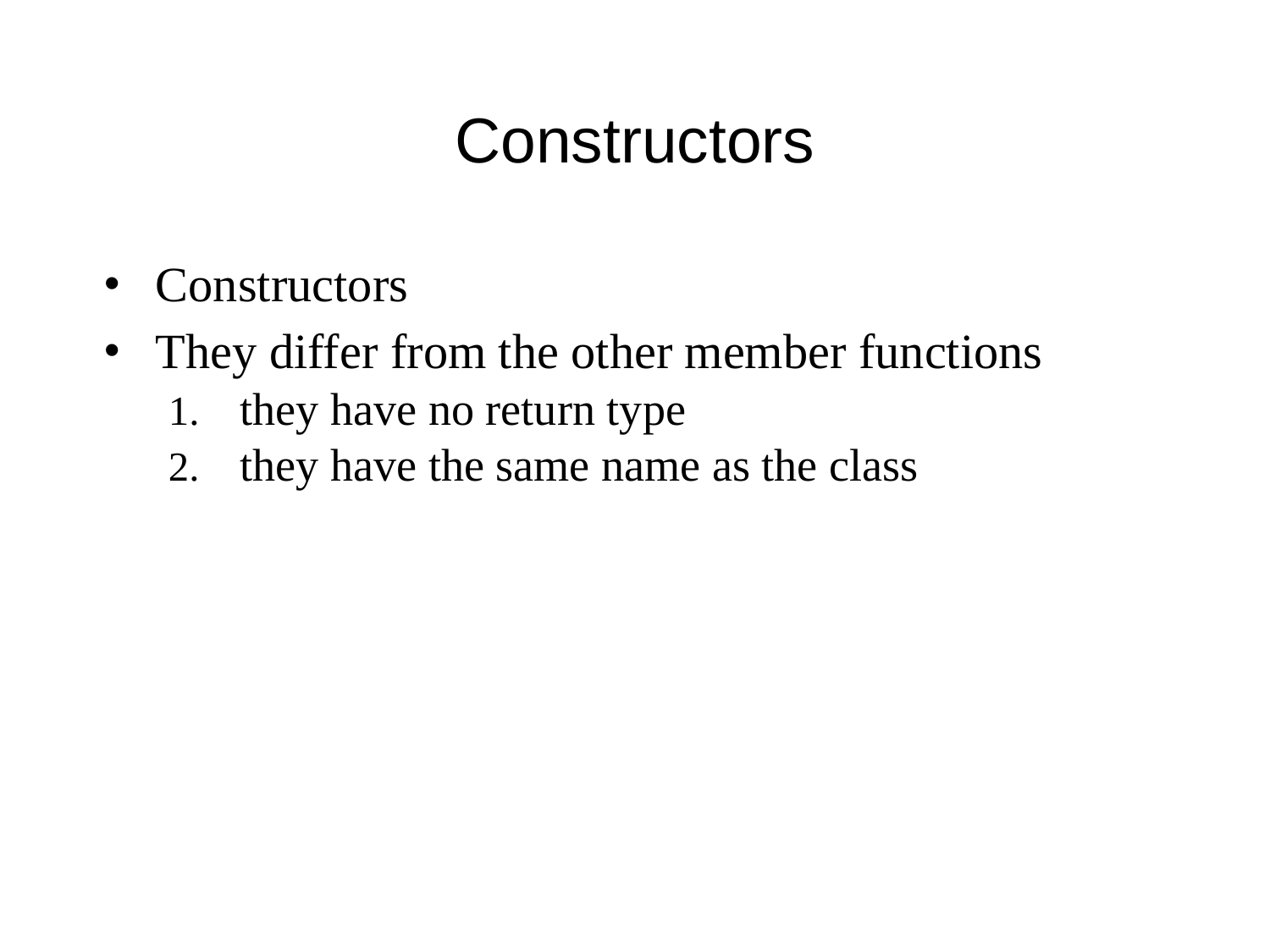

# Constructors
Constructors
They differ from the other member functions
they have no return type
they have the same name as the class